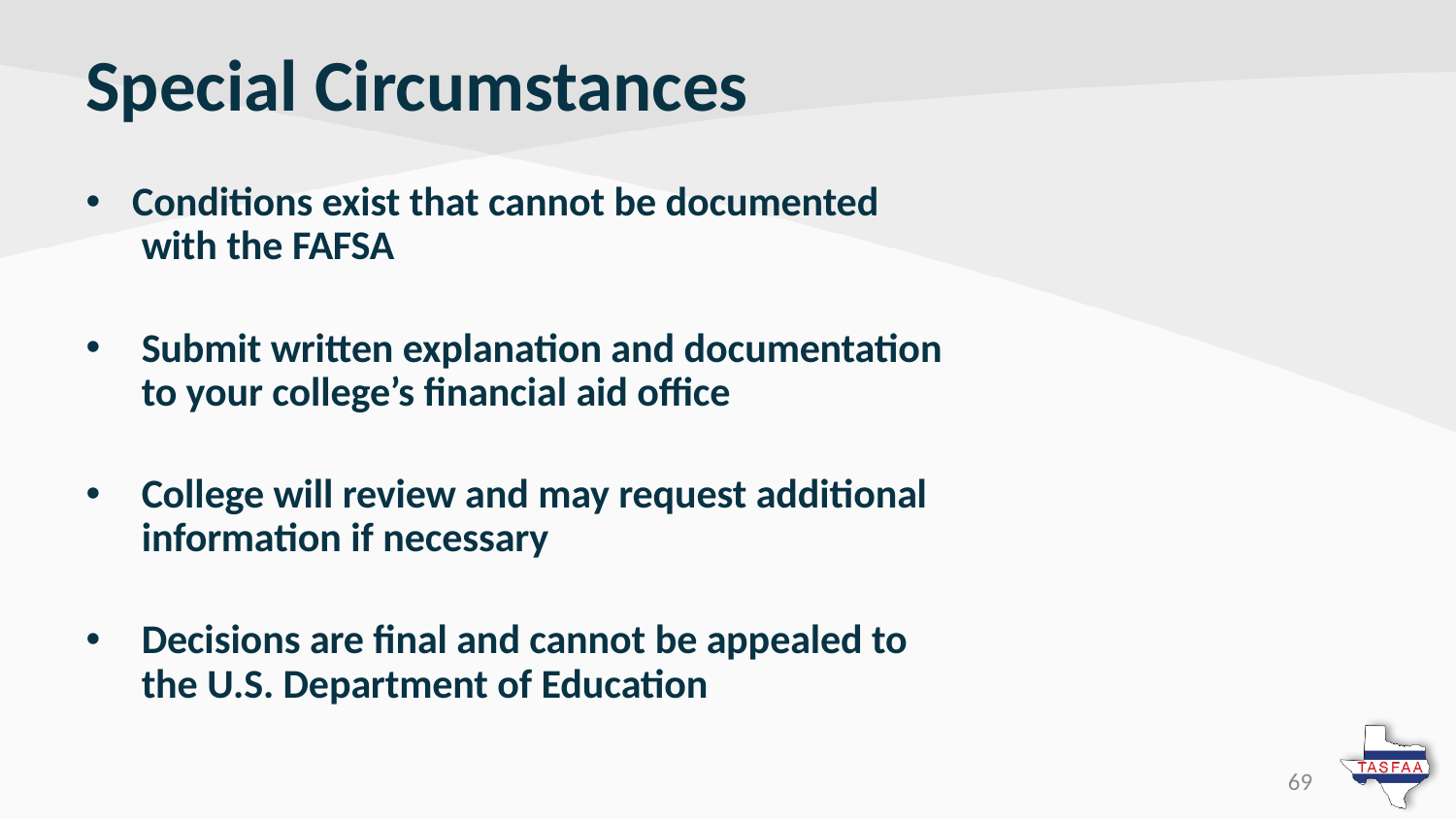

# Special Circumstances
Conditions exist that cannot be documented
 with the FAFSA

 Submit written explanation and documentation
 to your college’s financial aid office

 College will review and may request additional
 information if necessary

 Decisions are final and cannot be appealed to
 the U.S. Department of Education

69